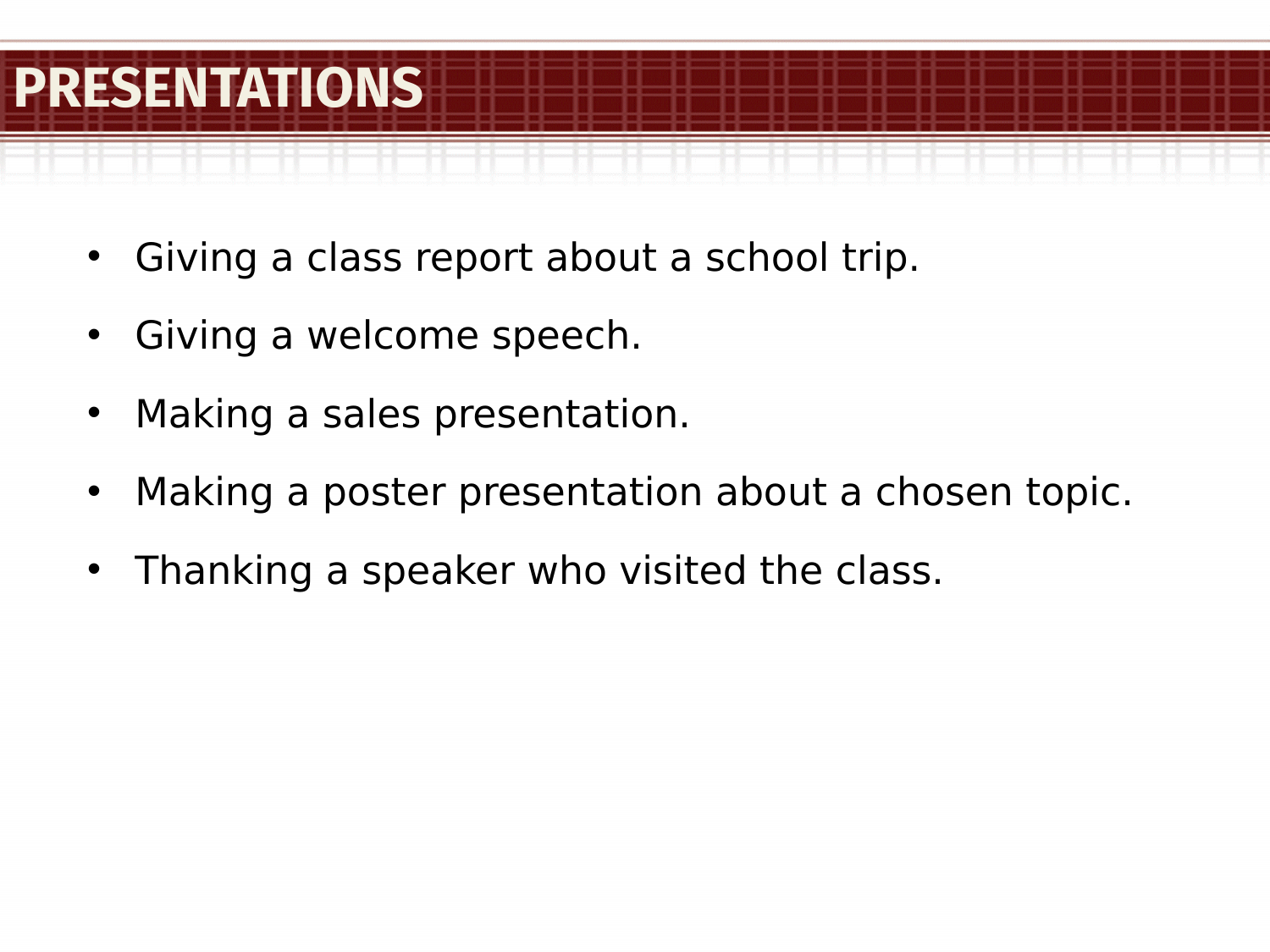

# Presentations
Giving a class report about a school trip.
Giving a welcome speech.
Making a sales presentation.
Making a poster presentation about a chosen topic.
Thanking a speaker who visited the class.